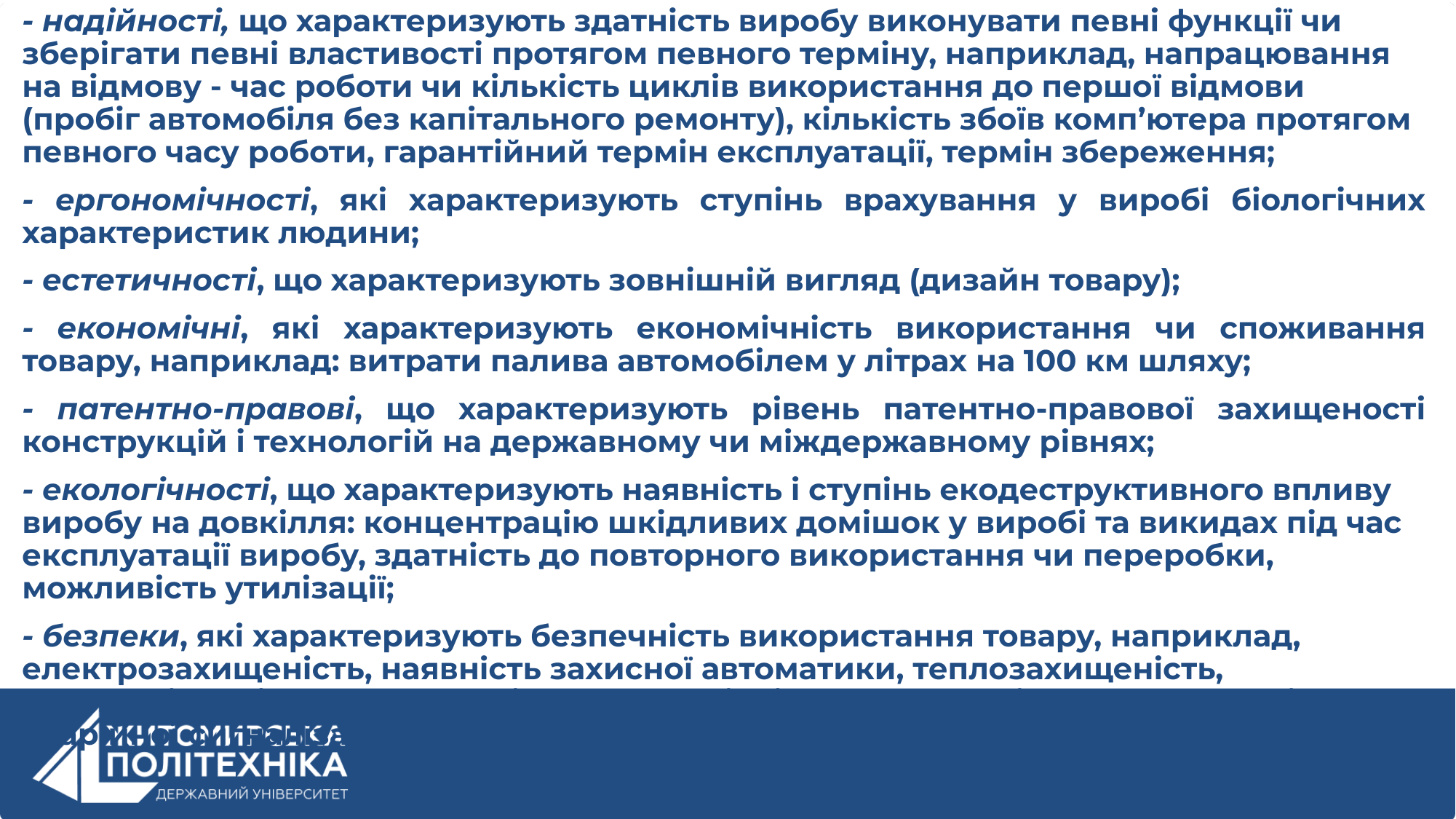

- надійності, що характеризують здатність виробу виконувати певні функції чи зберігати певні властивості протягом певного терміну, наприклад, напрацювання на відмову - час роботи чи кількість циклів використання до першої відмови (пробіг автомобіля без капітального ремонту), кількість збоїв комп’ютера протягом певного часу роботи, гарантійний термін експлуатації, термін збереження;
- ергономічності, які характеризують ступінь врахування у виробі біологічних характеристик людини;
- естетичності, що характеризують зовнішній вигляд (дизайн товару);
- економічні, які характеризують економічність використання чи споживання товару, наприклад: витрати палива автомобілем у літрах на 100 км шляху;
- патентно-правові, що характеризують рівень патентно-правової захищеності конструкцій і технологій на державному чи міждержавному рівнях;
- екологічності, що характеризують наявність і ступінь екодеструктивного впливу виробу на довкілля: концентрацію шкідливих домішок у виробі та викидах під час експлуатації виробу, здатність до повторного використання чи переробки, можливість утилізації;
- безпеки, які характеризують безпечність використання товару, наприклад, електрозахищеність, наявність захисної автоматики, теплозахищеність, захищеність від електромагнітного та радіаційного випромінювання, наявність аварійної сигналізації.